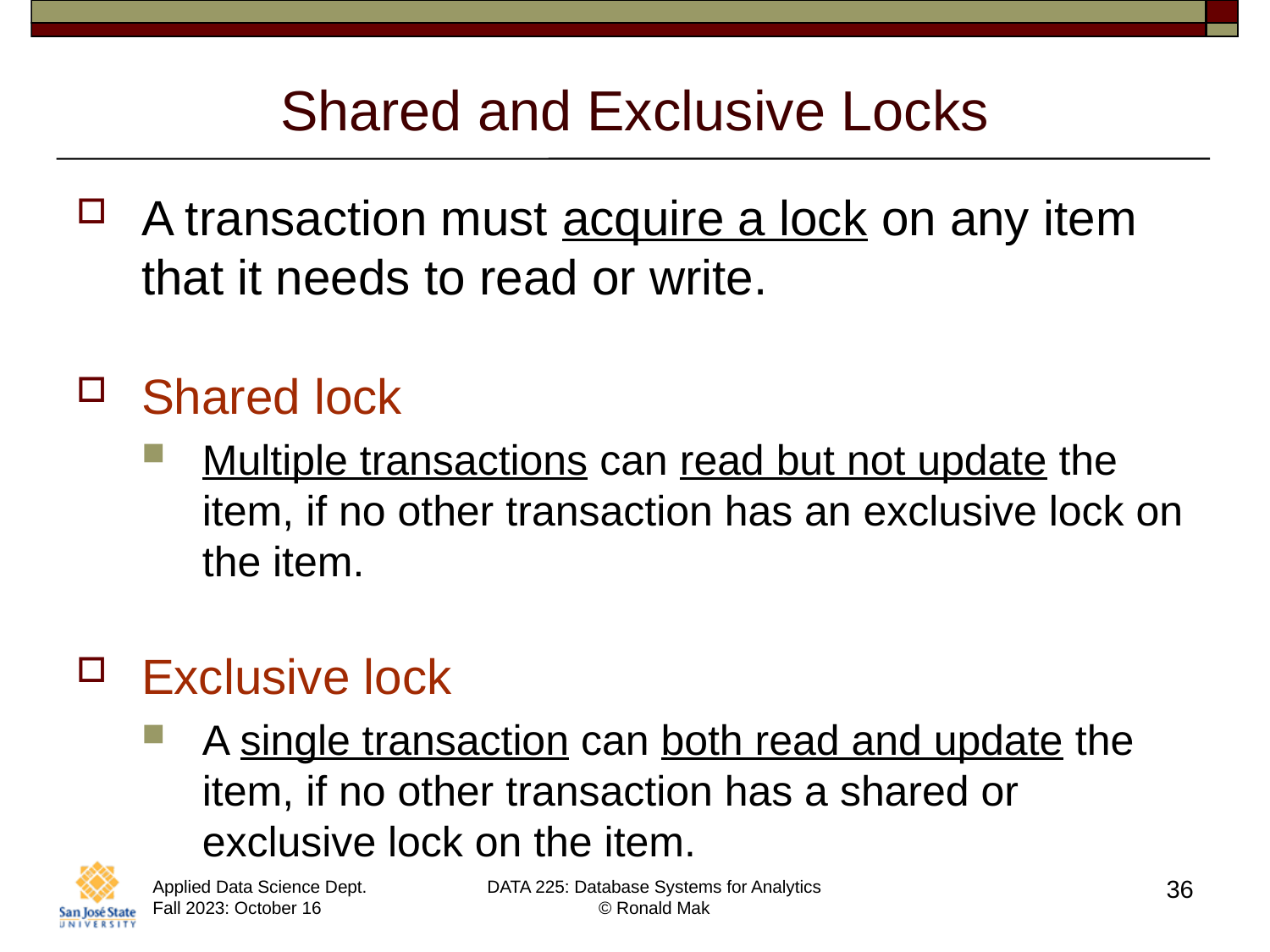

# Shared and Exclusive Locks
A transaction must acquire a lock on any item
that it needs to read or write.

Shared lock
Multiple transactions can read but not update the item, if no other transaction has an exclusive lock on the item.

Exclusive lock
A single transaction can both read and update the item, if no other transaction has a shared or exclusive lock on the item.
36